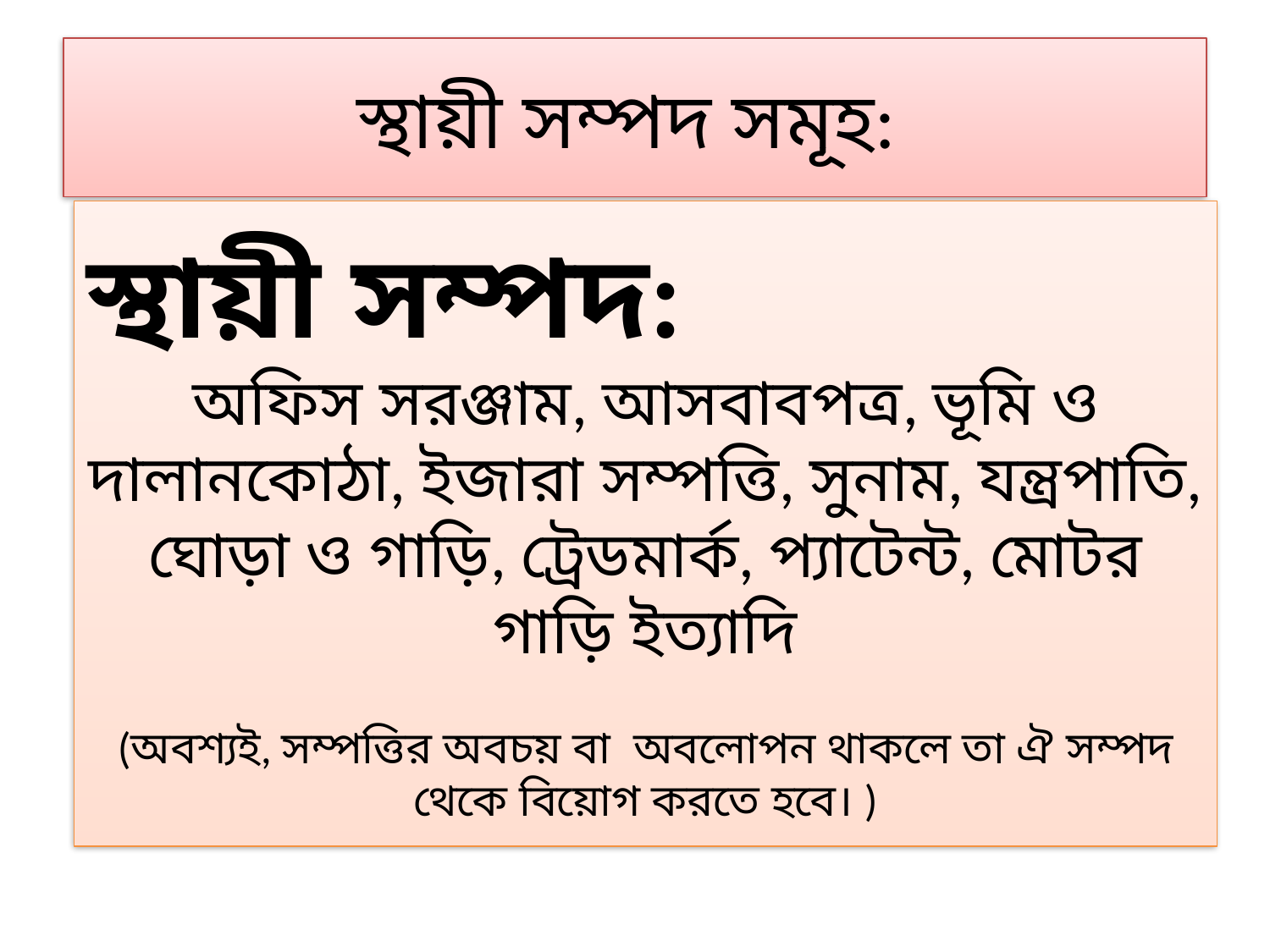

# স্থায়ী সম্পদ সমূহ:
স্থায়ী সম্পদ:
অফিস সরঞ্জাম, আসবাবপত্র, ভূমি ও দালানকোঠা, ইজারা সম্পত্তি, সুনাম, যন্ত্রপাতি, ঘোড়া ও গাড়ি, ট্রেডমার্ক, প্যাটেন্ট, মোটর গাড়ি ইত্যাদি

(অবশ্যই, সম্পত্তির অবচয় বা  অবলোপন থাকলে তা ঐ সম্পদ থেকে বিয়োগ করতে হবে। )